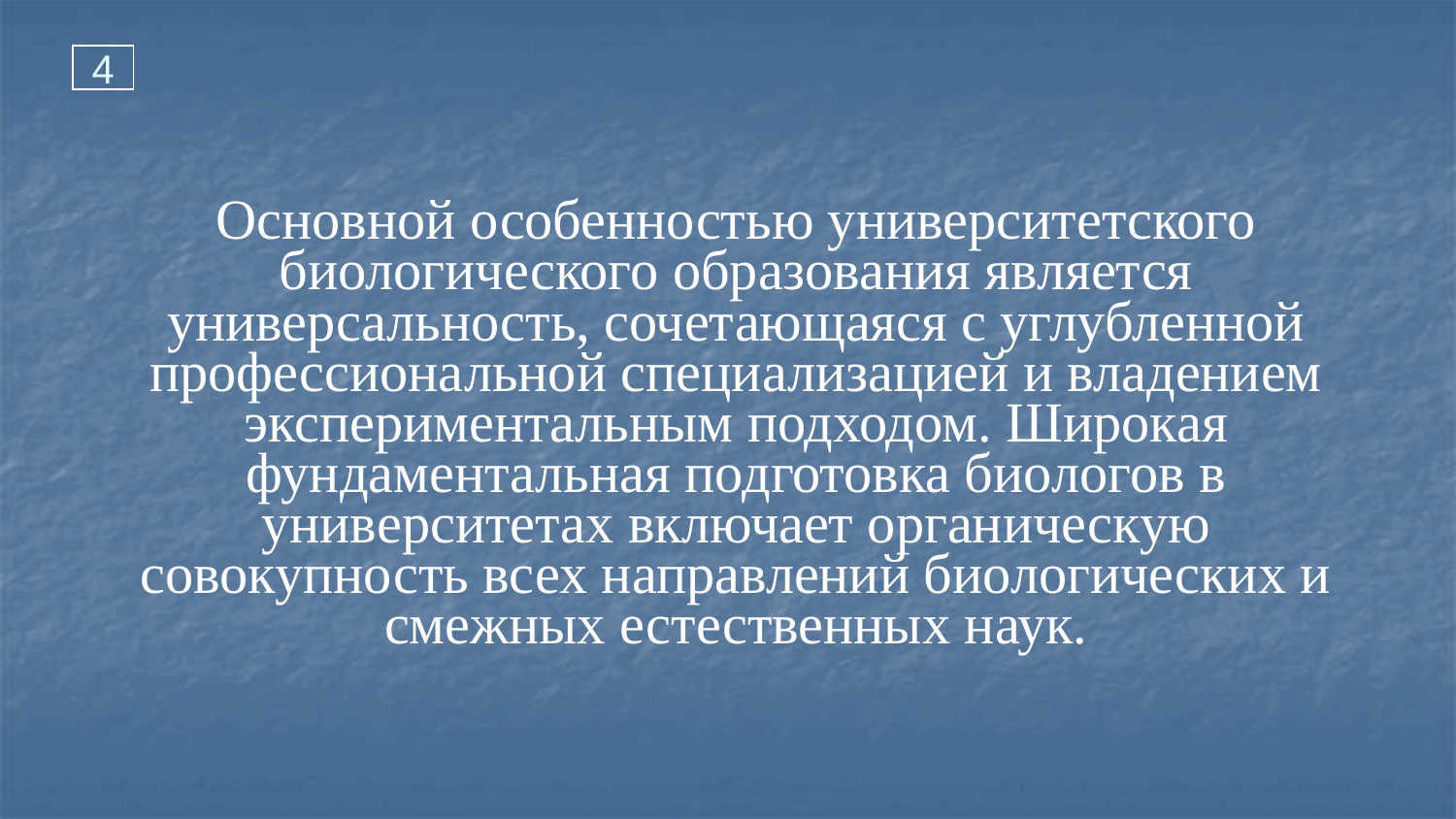

4

Основной особенностью университетского биологического образования является универсальность, сочетающаяся с углубленной профессиональной специализацией и владением экспериментальным подходом. Широкая фундаментальная подготовка биологов в университетах включает органическую совокупность всех направлений биологических и смежных естественных наук.